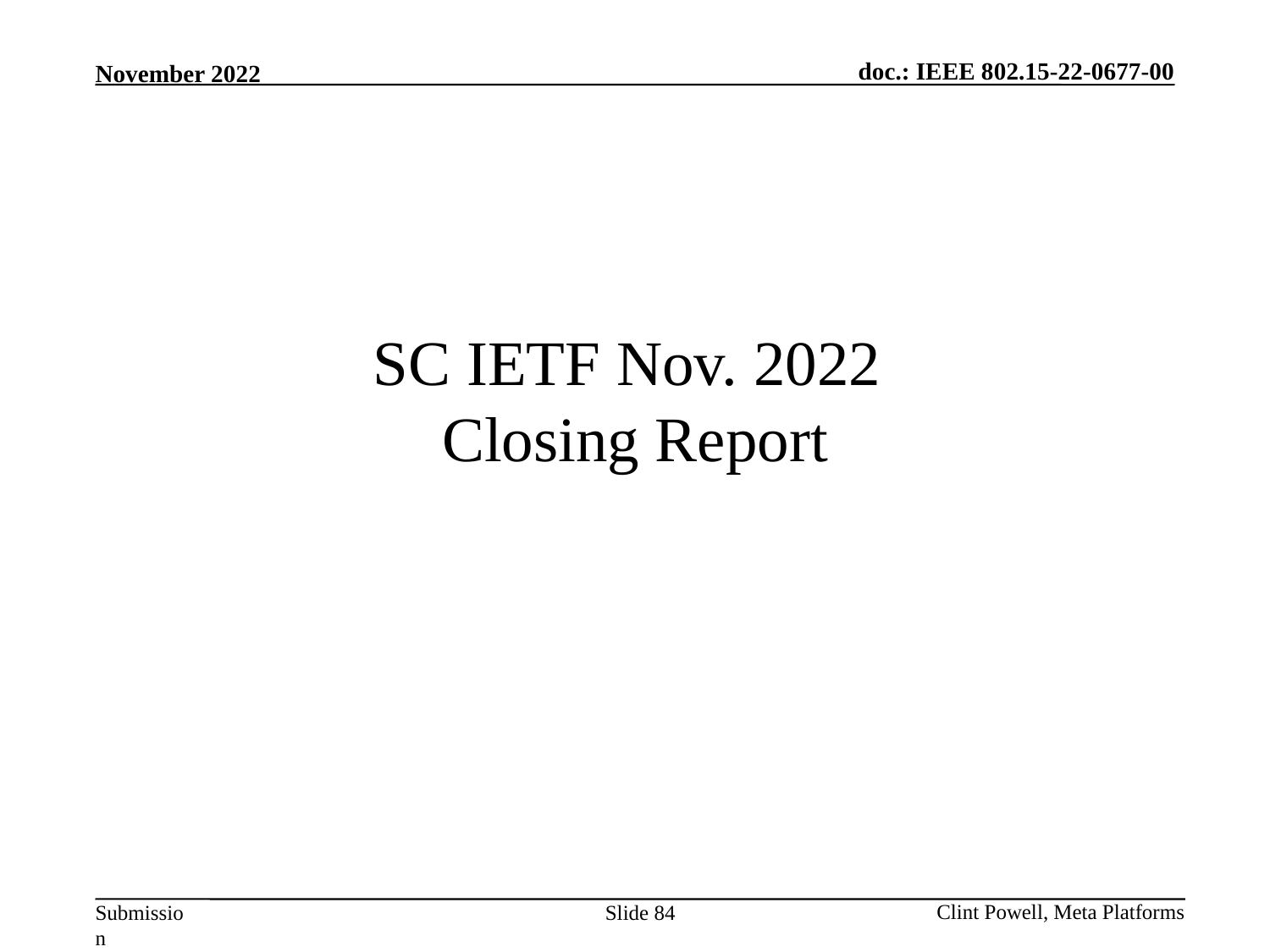

# SC IETF Nov. 2022 Closing Report
Slide 84